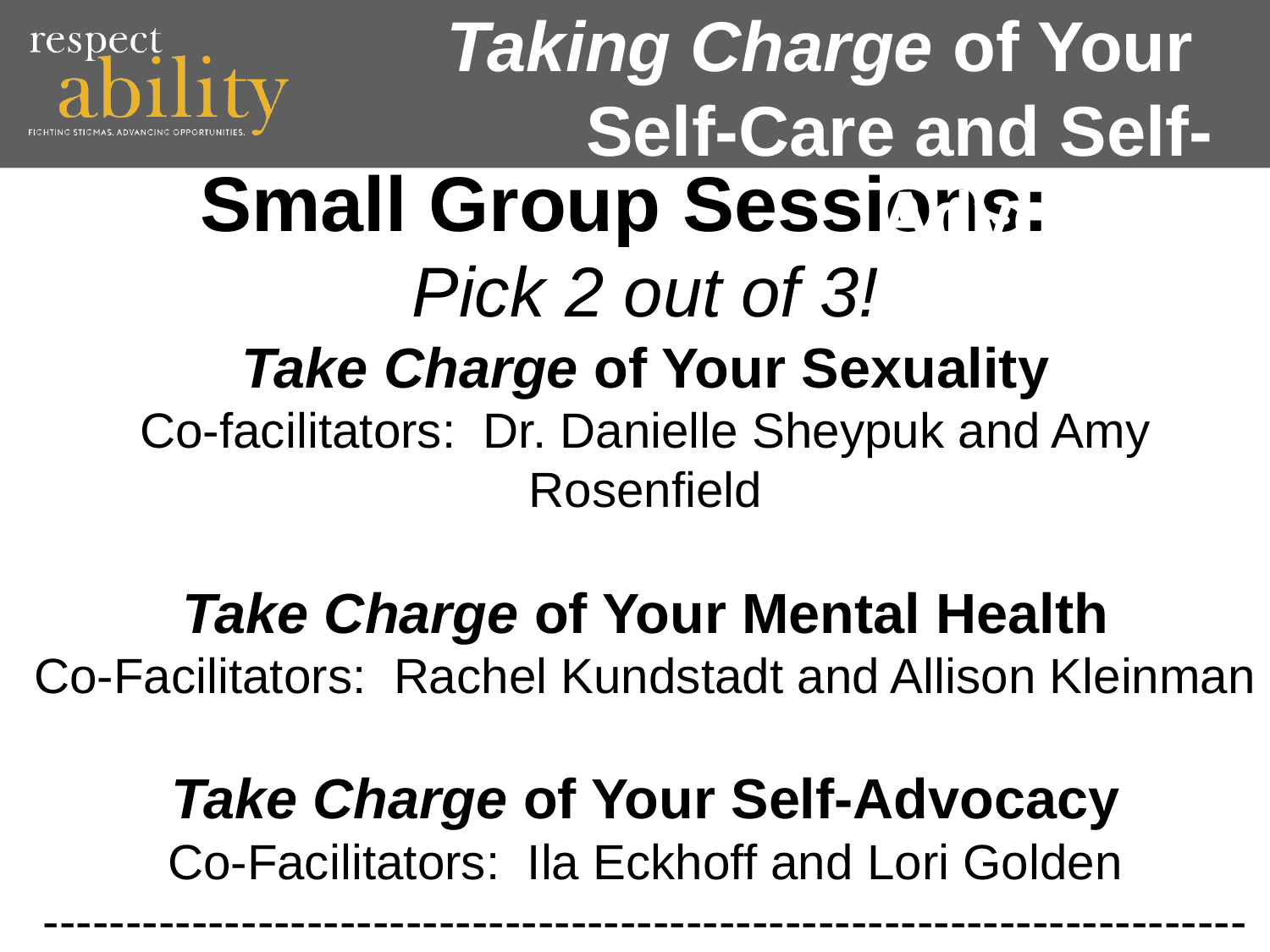

# Taking Charge of Your Self-Care and Self-Advocacy
Small Group Sessions:
Pick 2 out of 3!
Take Charge of Your Sexuality
Co-facilitators:  Dr. Danielle Sheypuk and Amy Rosenfield

Take Charge of Your Mental Health
Co-Facilitators:  Rachel Kundstadt and Allison Kleinman

Take Charge of Your Self-Advocacy
Co-Facilitators:  Ila Eckhoff and Lori Golden
-------------------------------------------------------------------------
For Men-as-Allies:  Facilitator:  Matan Koch